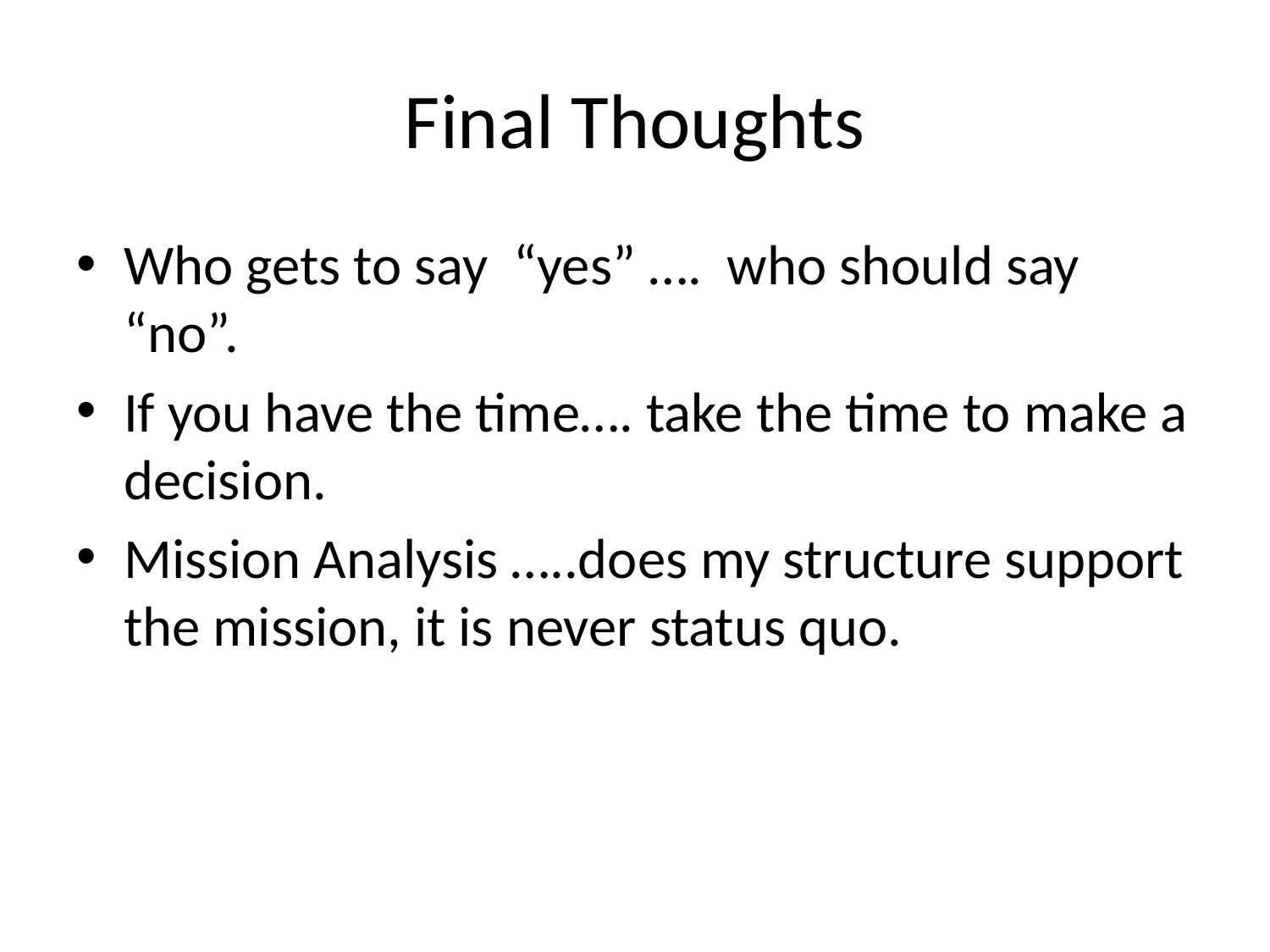

# Final Thoughts
Who gets to say  “yes” ….  who should say “no”.
If you have the time…. take the time to make a decision.
Mission Analysis …..does my structure support the mission, it is never status quo.